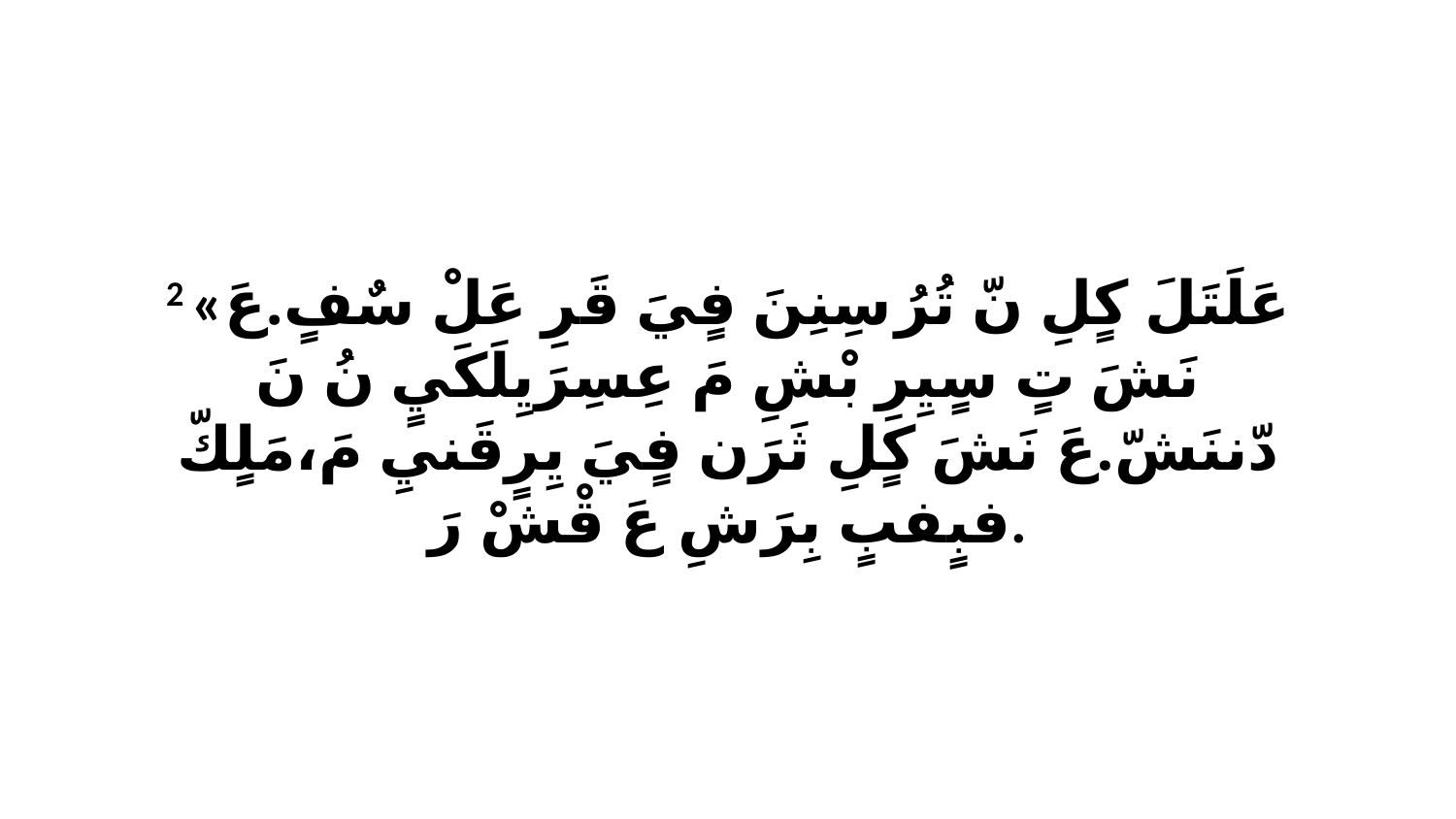

2 «عَلَتَلَ كٍلِ نّ تُرُ سِنِنَ فٍيَ قَرِ عَلْ سٌفٍ.عَ نَشَ تٍ سٍيِرِ بْشِ مَ عِسِرَيِلَكَيٍ نُ نَ دّننَشّ.عَ نَشَ كٍلِ ثَرَن فٍيَ يِرٍقَنيِ مَ،مَلٍكّ فبٍفبٍ بِرَشِ عَ قْشْ رَ.